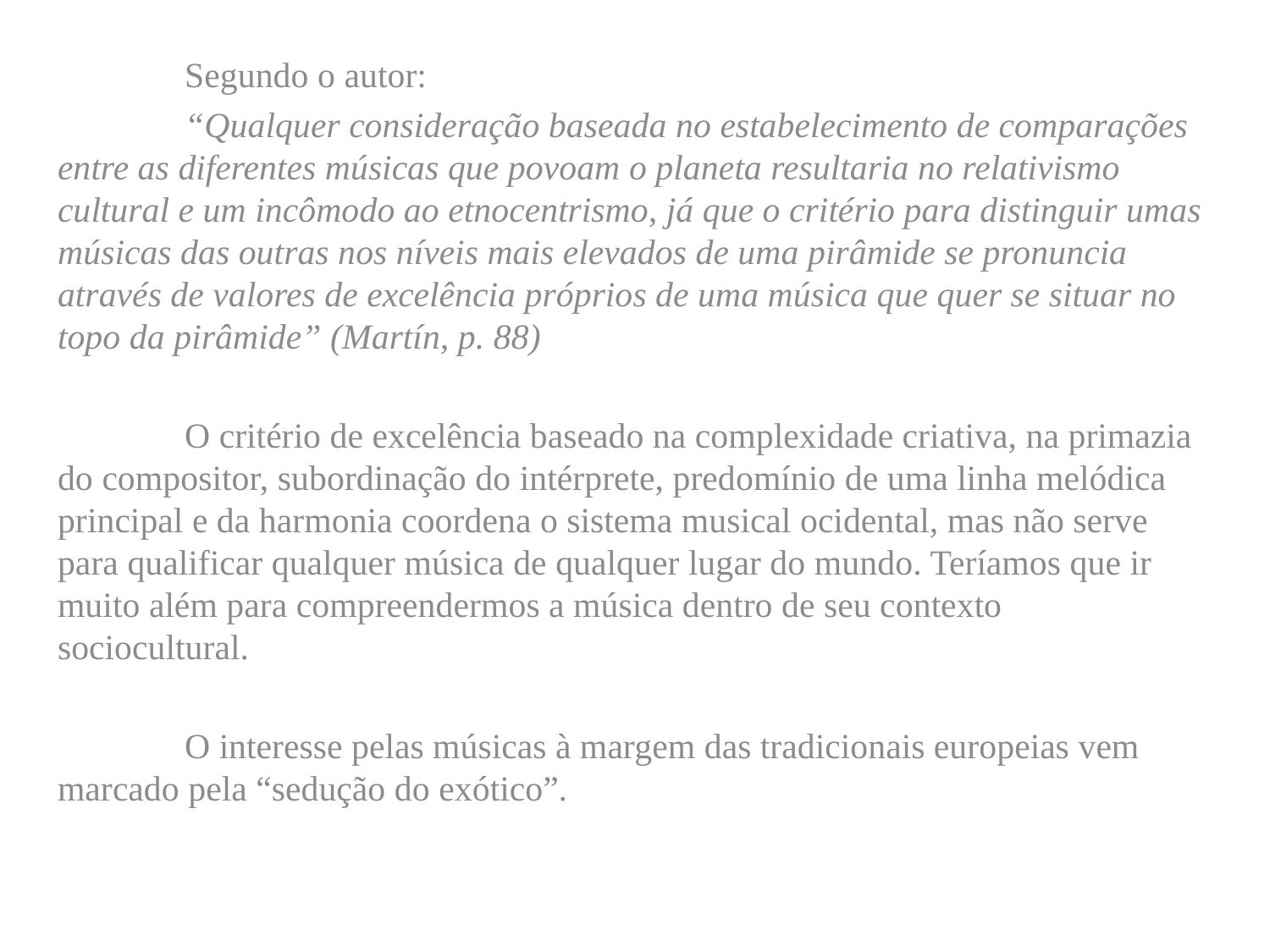

Segundo o autor:
	“Qualquer consideração baseada no estabelecimento de comparações entre as diferentes músicas que povoam o planeta resultaria no relativismo cultural e um incômodo ao etnocentrismo, já que o critério para distinguir umas músicas das outras nos níveis mais elevados de uma pirâmide se pronuncia através de valores de excelência próprios de uma música que quer se situar no topo da pirâmide” (Martín, p. 88)

	O critério de excelência baseado na complexidade criativa, na primazia do compositor, subordinação do intérprete, predomínio de uma linha melódica principal e da harmonia coordena o sistema musical ocidental, mas não serve para qualificar qualquer música de qualquer lugar do mundo. Teríamos que ir muito além para compreendermos a música dentro de seu contexto sociocultural.

	O interesse pelas músicas à margem das tradicionais europeias vem marcado pela “sedução do exótico”.